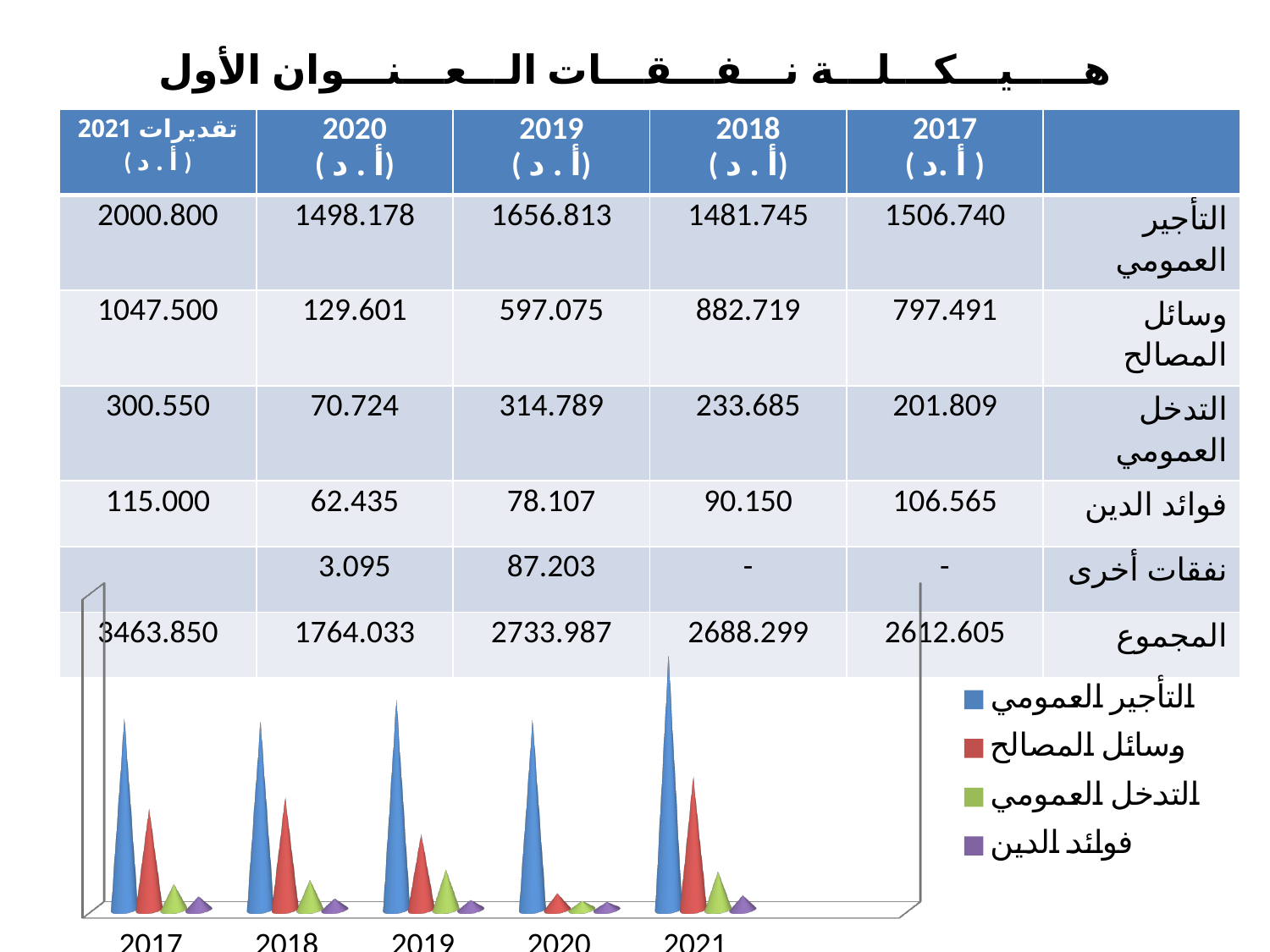

# هـــــيـــكـــلـــة نـــفـــقـــات الـــعـــنـــوان الأول
| تقديرات 2021 ( أ . د ) | 2020 ( أ . د) | 2019 ( أ . د) | 2018 ( أ . د) | 2017 ( أ .د ) |  |
| --- | --- | --- | --- | --- | --- |
| 2000.800 | 1498.178 | 1656.813 | 1481.745 | 1506.740 | التأجير العمومي |
| 1047.500 | 129.601 | 597.075 | 882.719 | 797.491 | وسائل المصالح |
| 300.550 | 70.724 | 314.789 | 233.685 | 201.809 | التدخل العمومي |
| 115.000 | 62.435 | 78.107 | 90.150 | 106.565 | فوائد الدين |
|  | 3.095 | 87.203 | - | - | نفقات أخرى |
| 3463.850 | 1764.033 | 2733.987 | 2688.299 | 2612.605 | المجموع |

[unsupported chart]